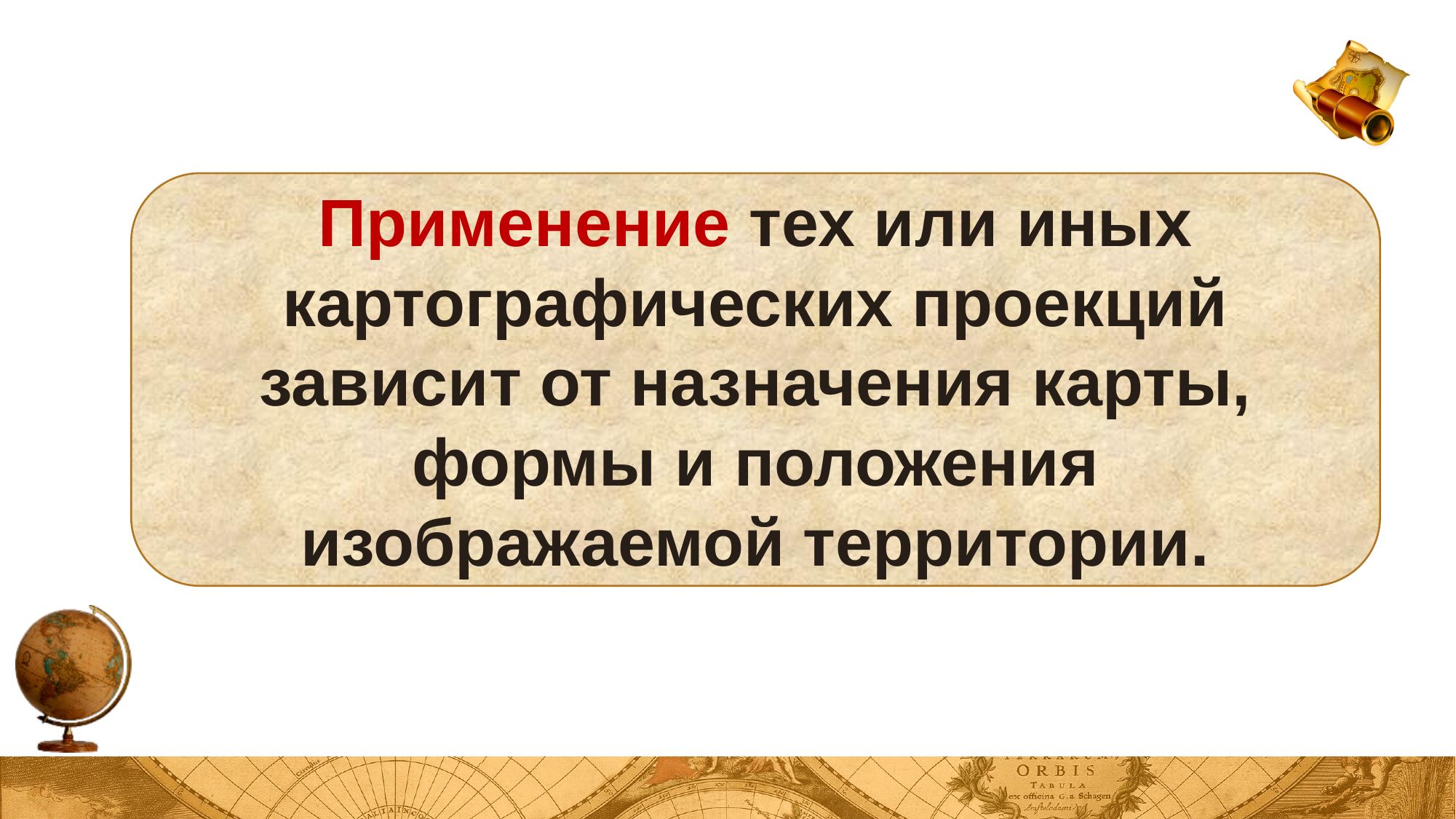

Применение тех или иных картографических проекций зависит от назначения карты, формы и положения изображаемой территории.